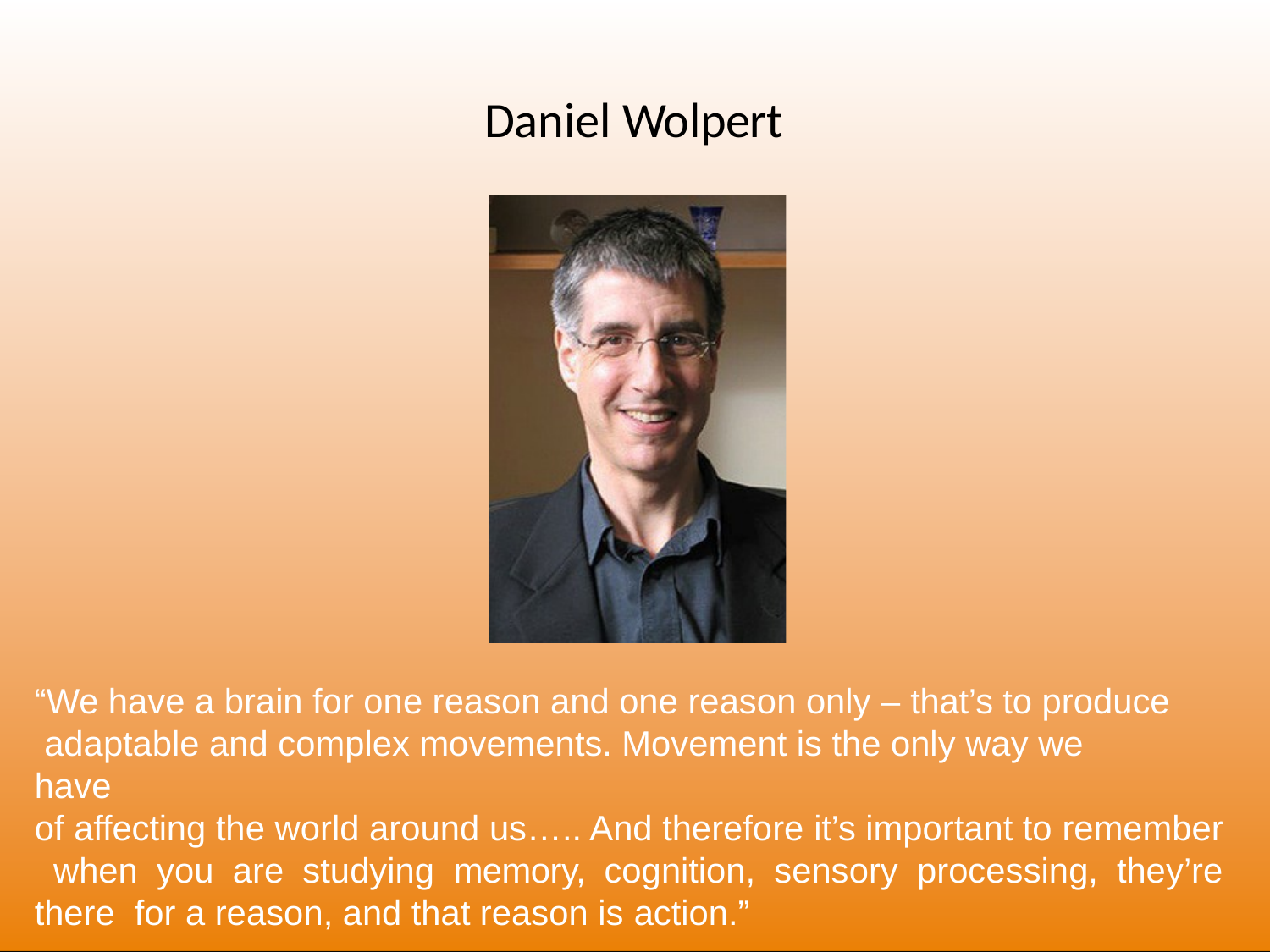

# Daniel Wolpert

“We have a brain for one reason and one reason only – that’s to produce  adaptable and complex movements. Movement is the only way we have
of affecting the world around us….. And therefore it’s important to remember  when you are studying memory, cognition, sensory processing, they’re there  for a reason, and that reason is action.”